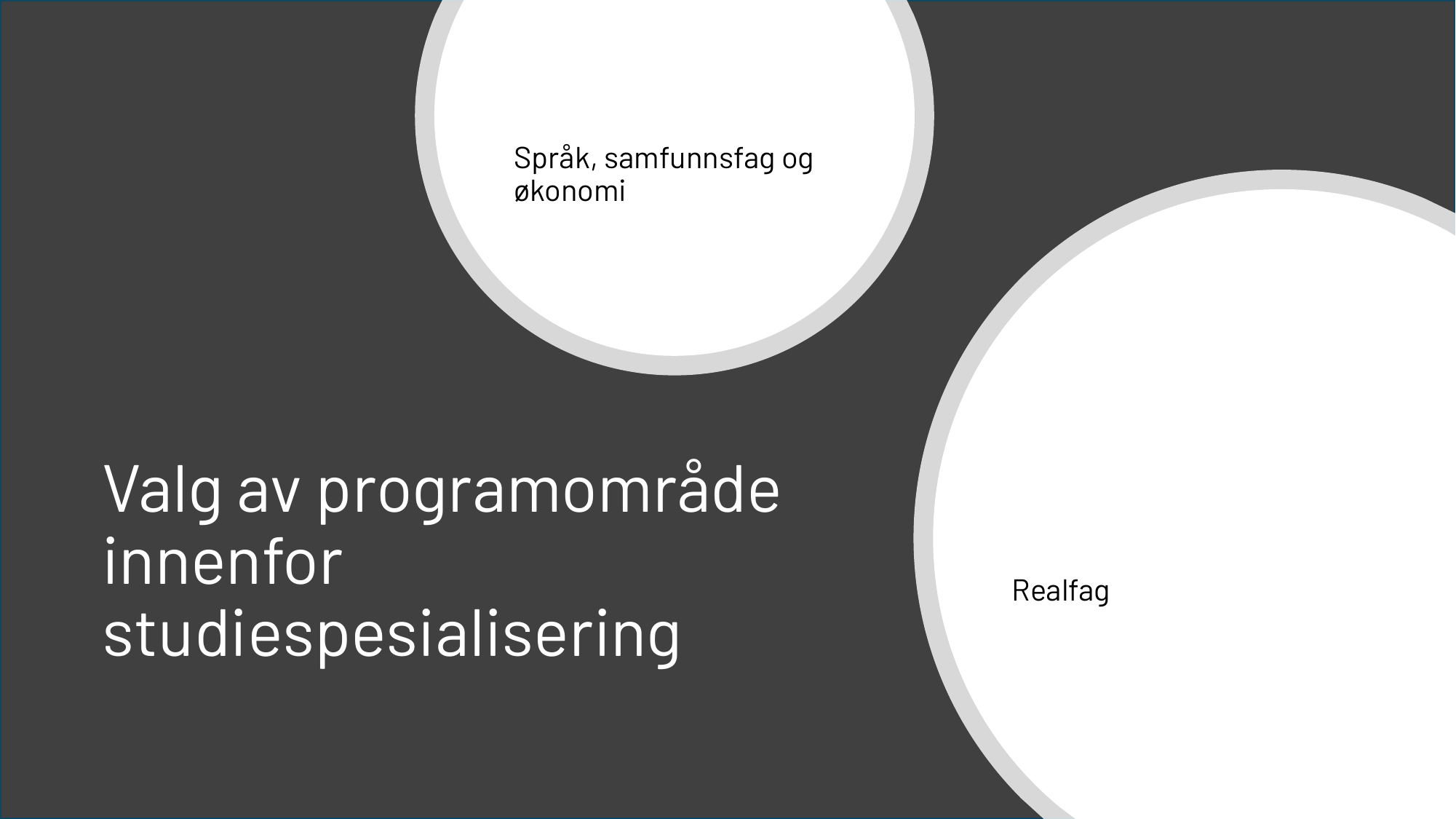

Språk, samfunnsfag og økonomi

Realfag
# Valg av programområde innenfor studiespesialisering